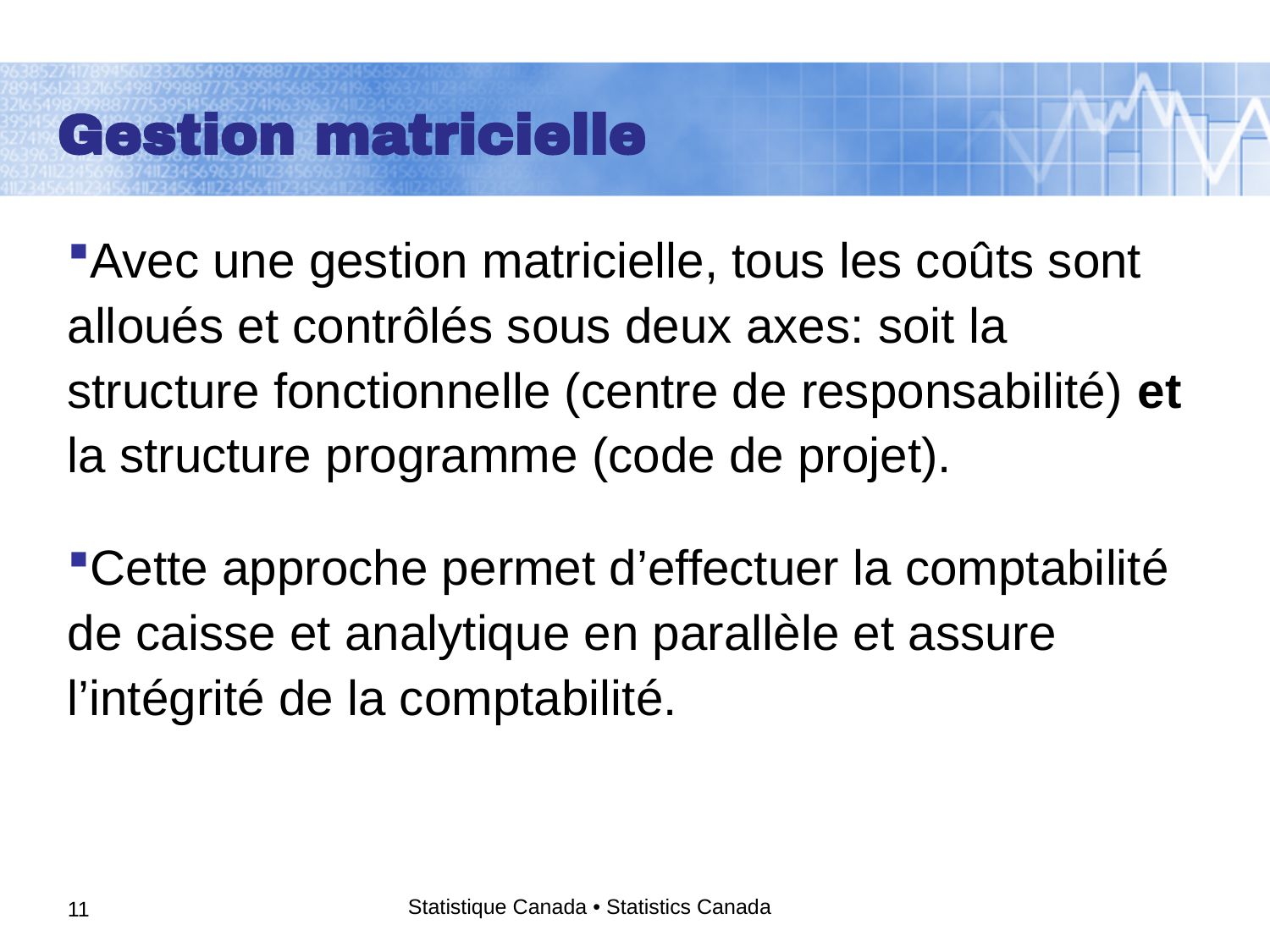

Gestion matricielle
Avec une gestion matricielle, tous les coûts sont alloués et contrôlés sous deux axes: soit la structure fonctionnelle (centre de responsabilité) et la structure programme (code de projet).

Cette approche permet d’effectuer la comptabilité de caisse et analytique en parallèle et assure l’intégrité de la comptabilité.

Statistique Canada • Statistics Canada
11